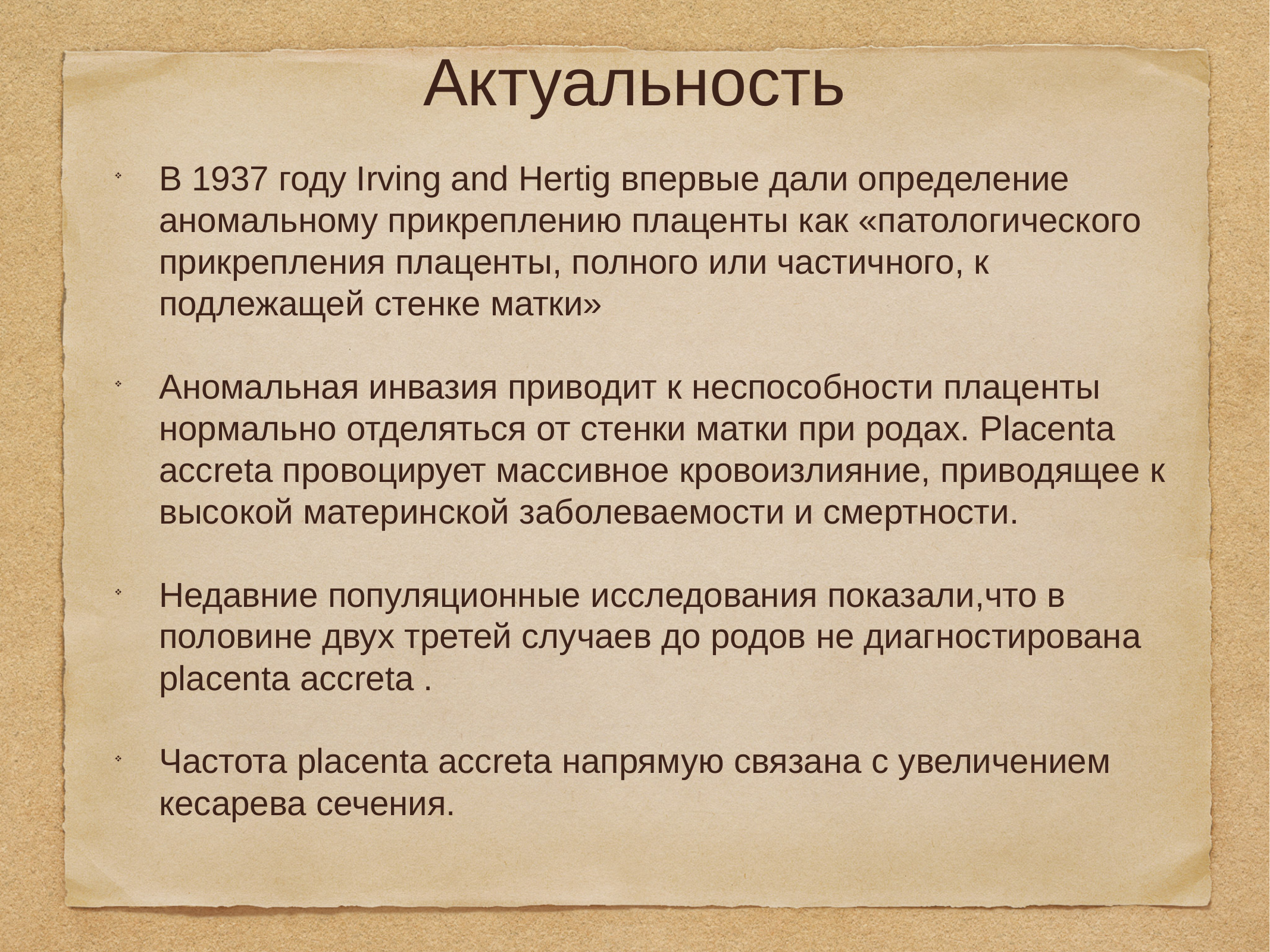

# Актуальность
В 1937 году Irving and Hertig впервые дали определение аномальному прикреплению плаценты как «патологического прикрепления плаценты, полного или частичного, к подлежащей стенке матки»

Аномальная инвазия приводит к неспособности плаценты нормально отделяться от стенки матки при родах. Placenta accreta провоцирует массивное кровоизлияние, приводящее к высокой материнской заболеваемости и смертности.

Недавние популяционные исследования показали,что в половине двух третей случаев до родов не диагностирована placenta accreta .

Частота placenta accreta напрямую связана с увеличением кесарева сечения.

American Journal of Obstetrics and Gynecology (2017)
.